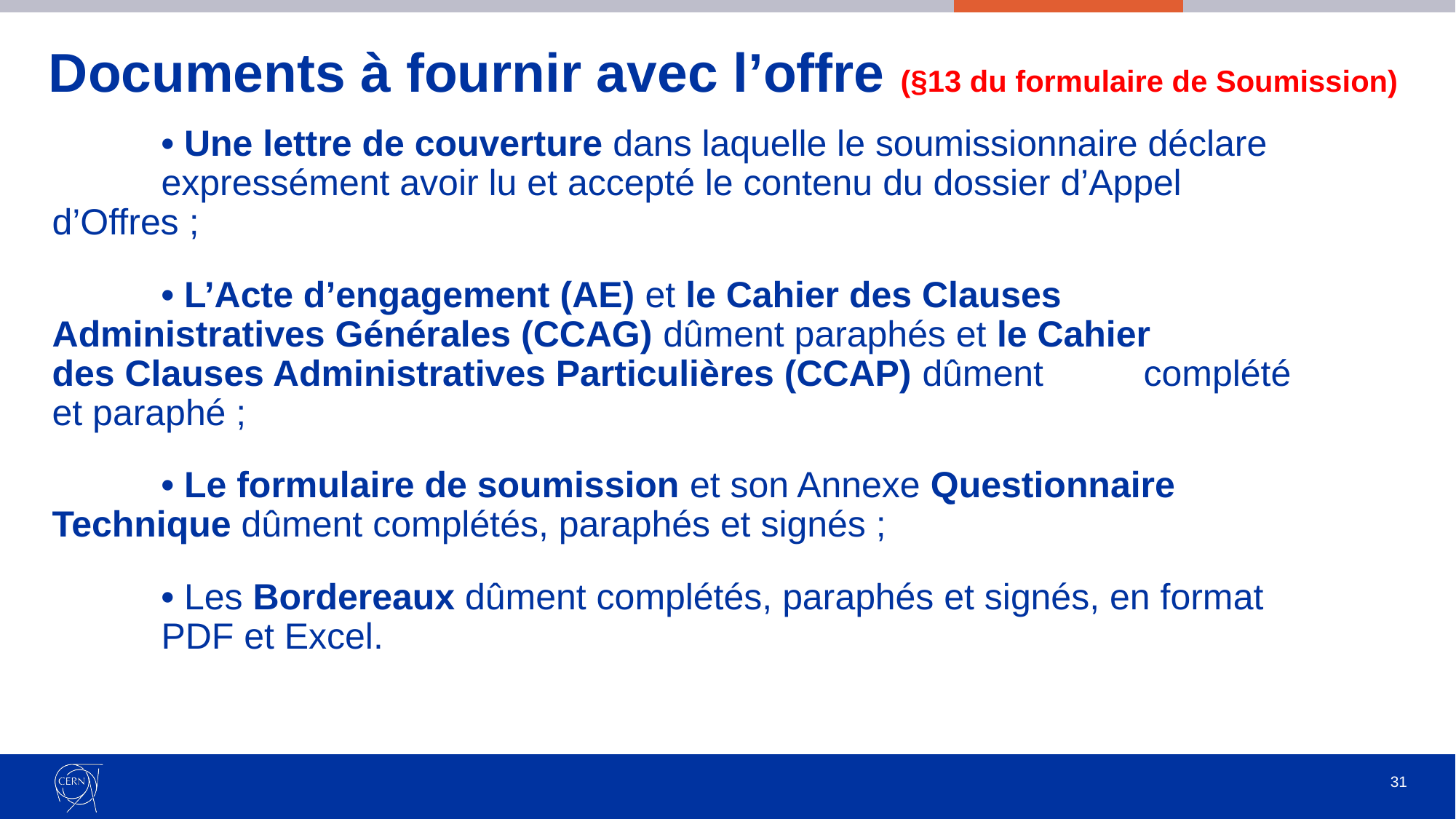

# Documents à fournir avec l’offre (§13 du formulaire de Soumission)
	• Une lettre de couverture dans laquelle le soumissionnaire déclare 	expressément avoir lu et accepté le contenu du dossier d’Appel 	d’Offres ;
	• L’Acte d’engagement (AE) et le Cahier des Clauses 	Administratives Générales (CCAG) dûment paraphés et le Cahier 	des Clauses Administratives Particulières (CCAP) dûment 	complété et paraphé ;
	• Le formulaire de soumission et son Annexe Questionnaire 	Technique dûment complétés, paraphés et signés ;
	• Les Bordereaux dûment complétés, paraphés et signés, en format 	PDF et Excel.

31